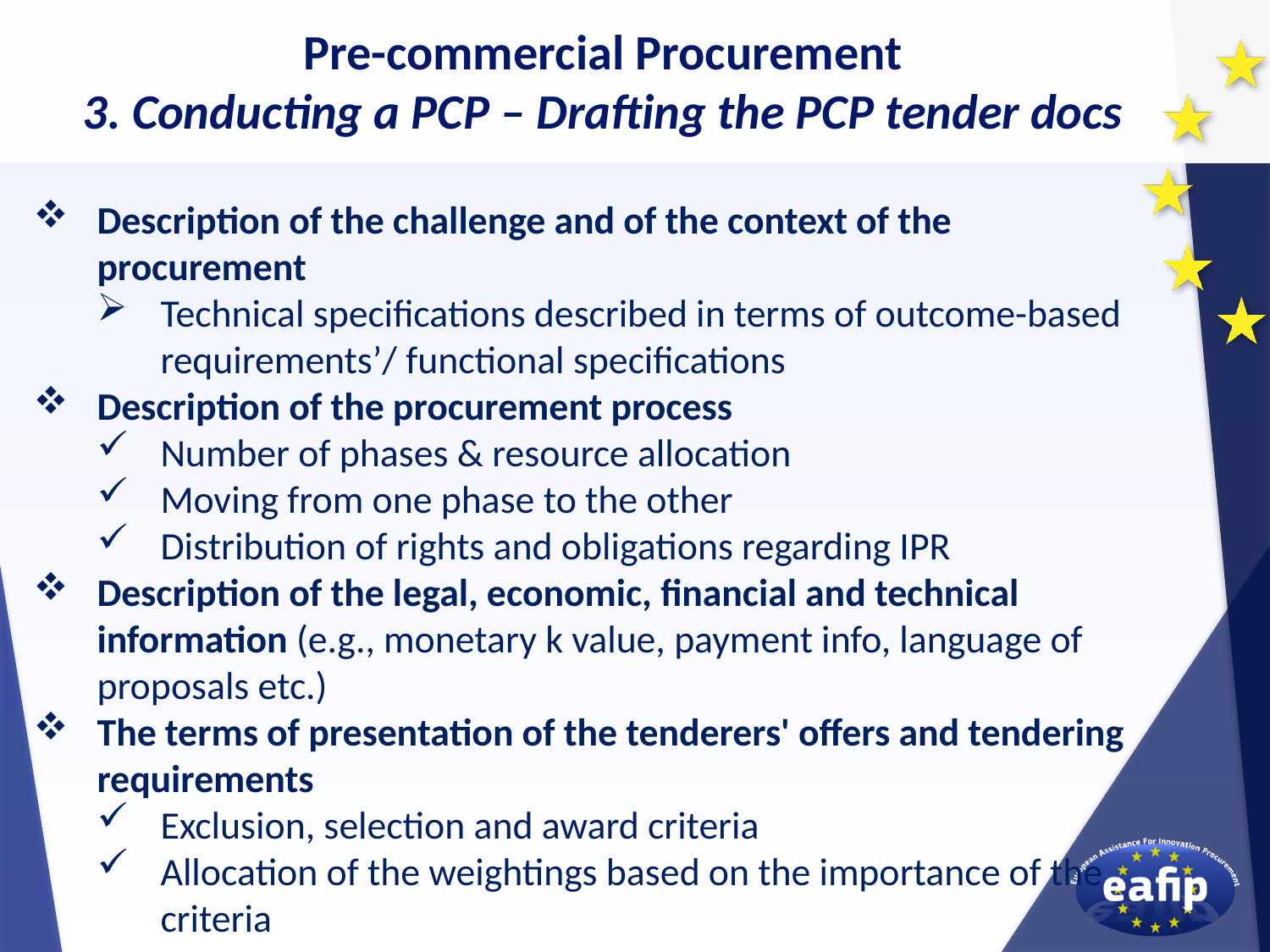

Pre-commercial Procurement
3. Conducting a PCP – Drafting the PCP tender docs
Description of the challenge and of the context of the procurement
Technical specifications described in terms of outcome-based requirements’/ functional specifications
Description of the procurement process
Number of phases & resource allocation
Moving from one phase to the other
Distribution of rights and obligations regarding IPR
Description of the legal, economic, financial and technical information (e.g., monetary k value, payment info, language of proposals etc.)
The terms of presentation of the tenderers' offers and tendering requirements
Exclusion, selection and award criteria
Allocation of the weightings based on the importance of the criteria